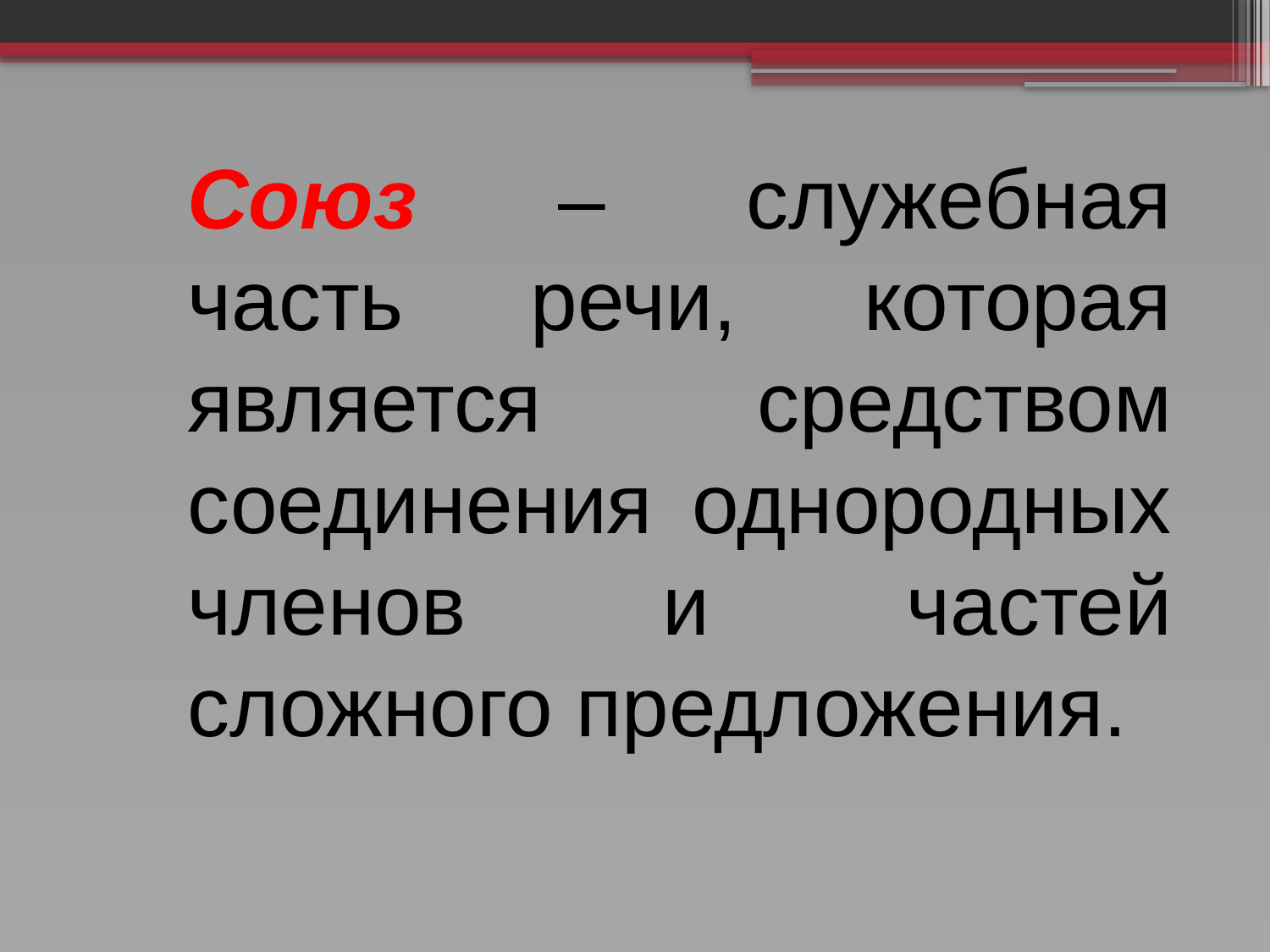

Союз – служебная часть речи, которая является средством соединения однородных членов и частей сложного предложения.